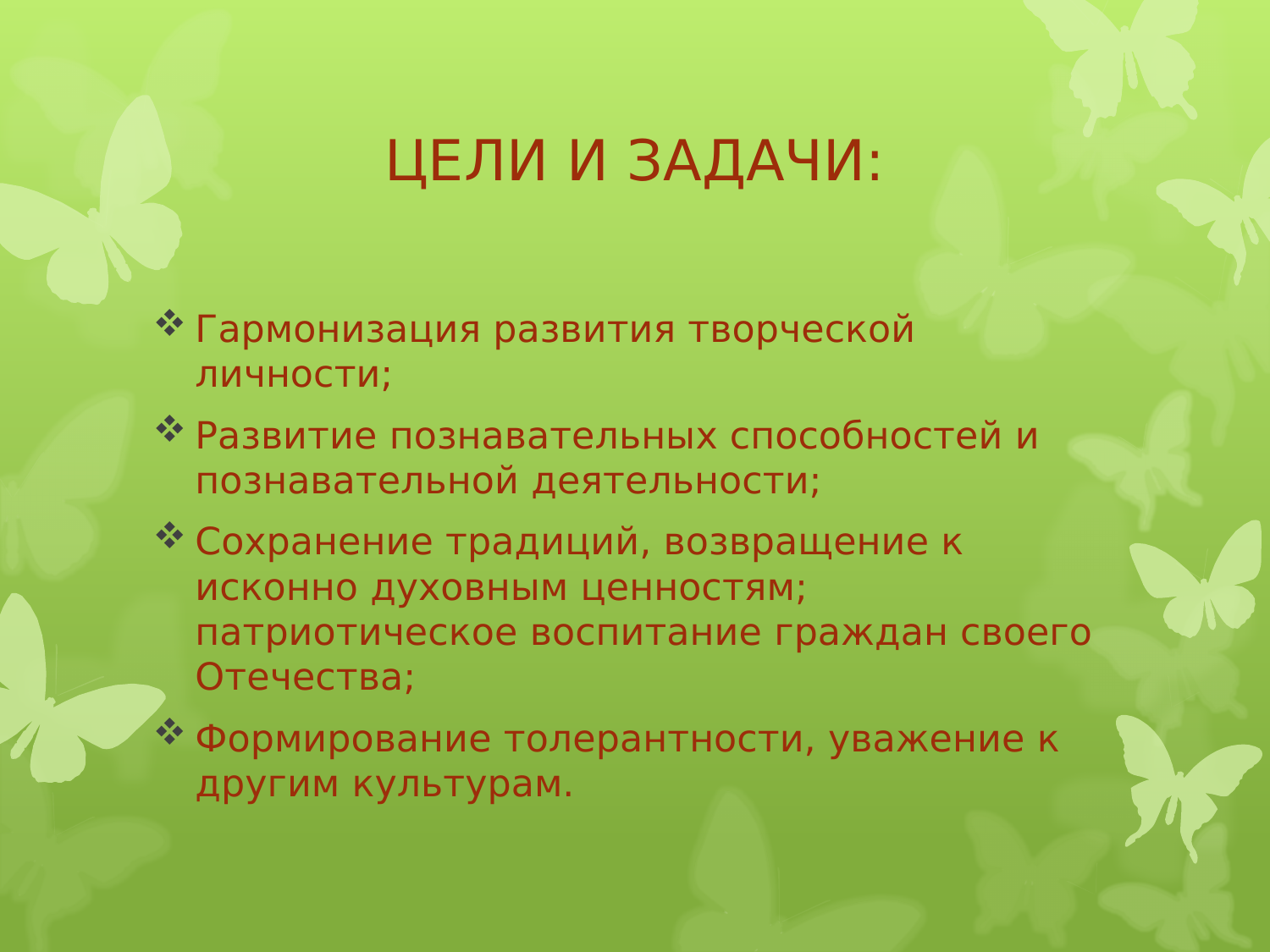

# ЦЕЛИ И ЗАДАЧИ:

Гармонизация развития творческой личности;
Развитие познавательных способностей и познавательной деятельности;
Сохранение традиций, возвращение к исконно духовным ценностям; патриотическое воспитание граждан своего Отечества;
Формирование толерантности, уважение к другим культурам.